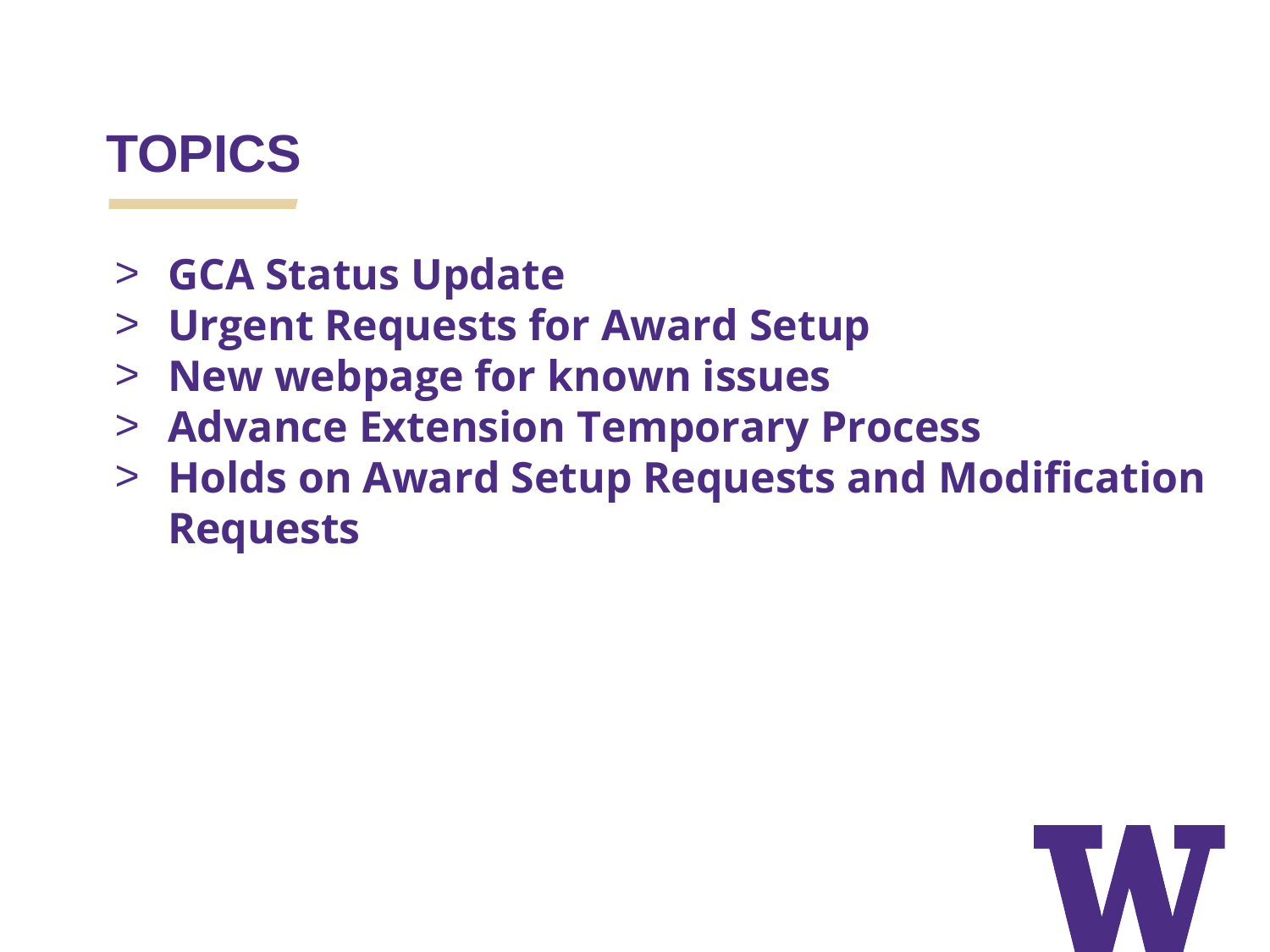

# TOPICS
GCA Status Update
Urgent Requests for Award Setup
New webpage for known issues
Advance Extension Temporary Process
Holds on Award Setup Requests and Modification Requests